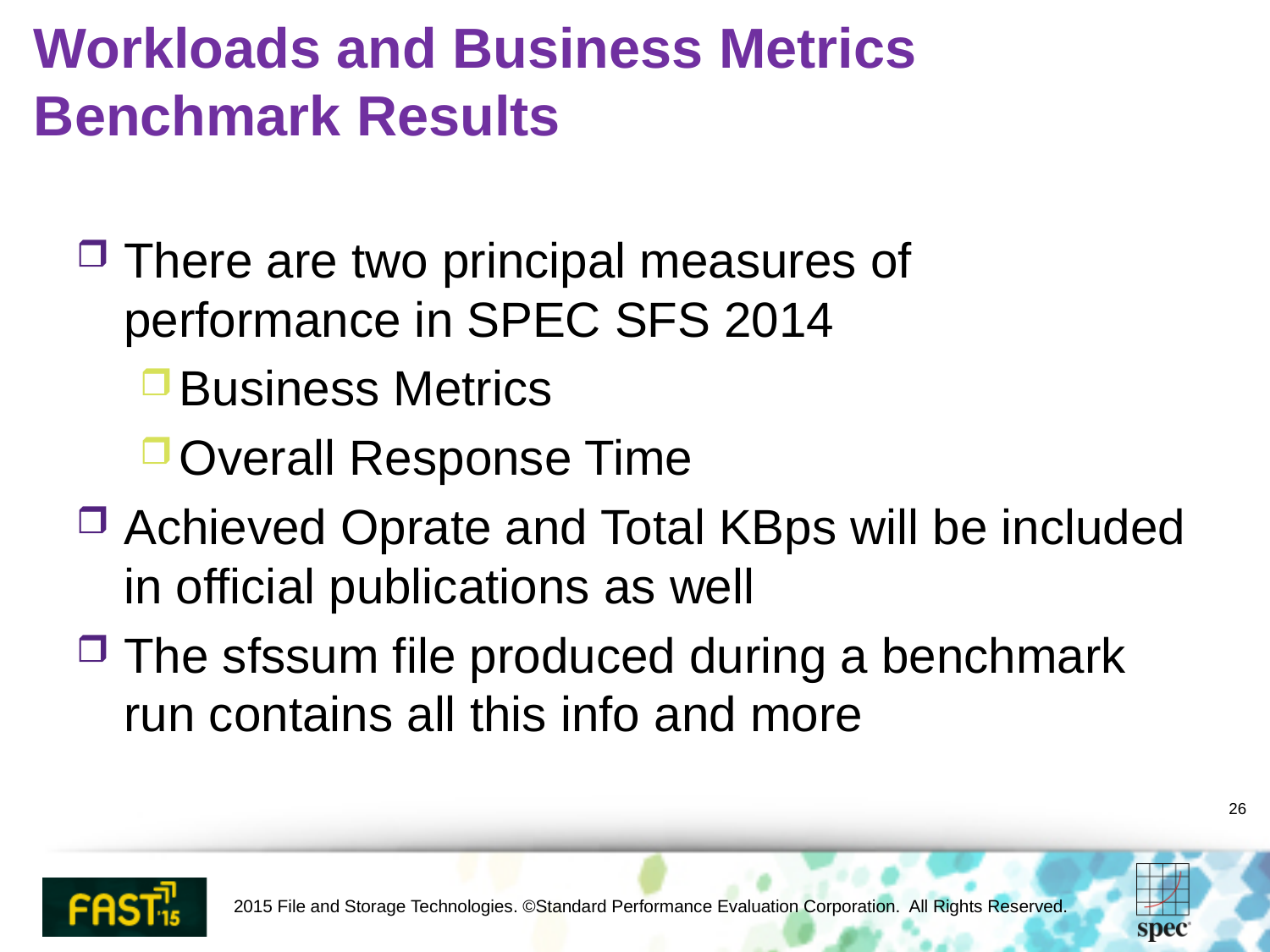

# Workloads and Business Metrics Benchmark Results
There are two principal measures of performance in SPEC SFS 2014
Business Metrics
Overall Response Time
Achieved Oprate and Total KBps will be included in official publications as well
The sfssum file produced during a benchmark run contains all this info and more
26